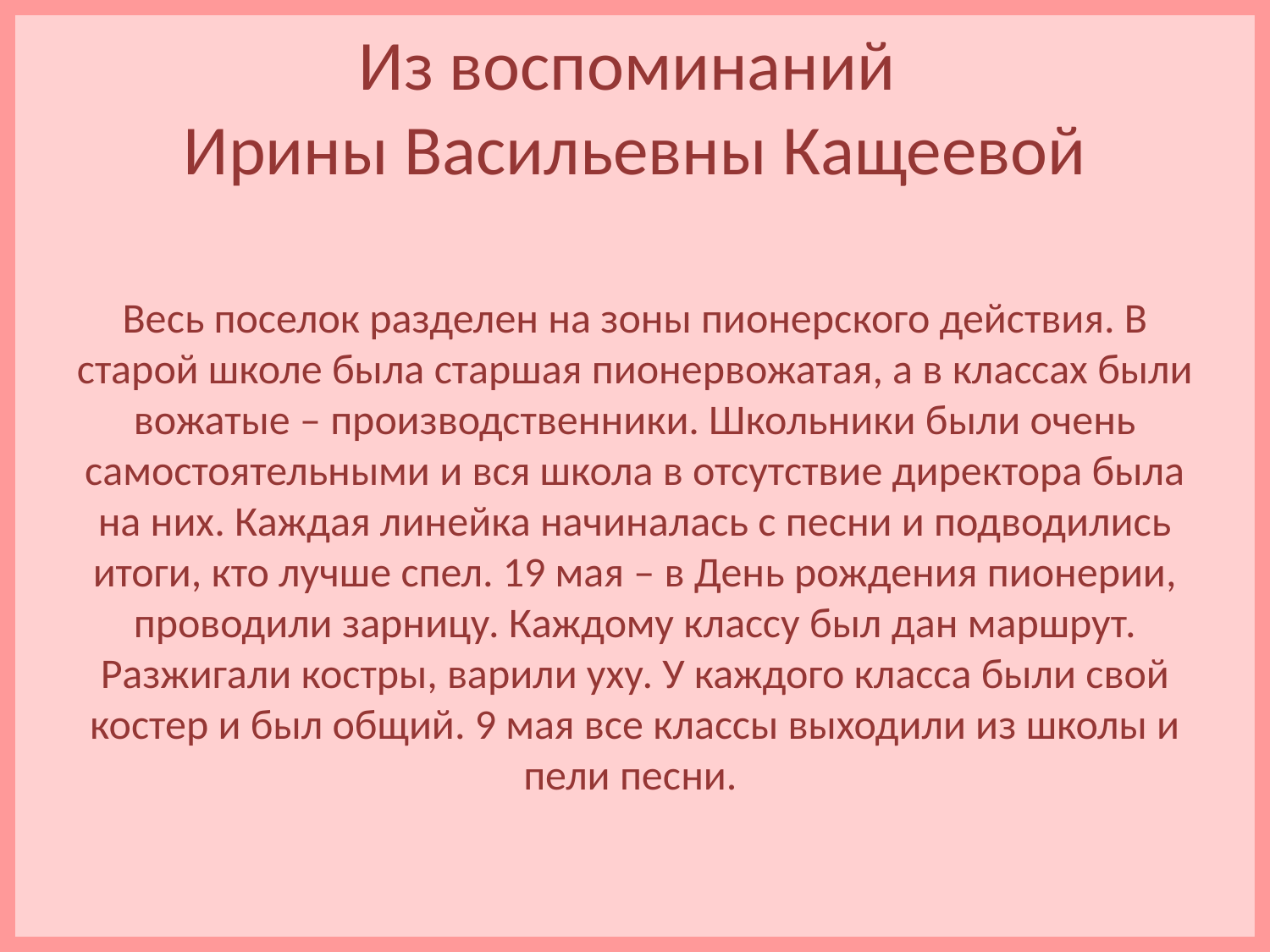

Из воспоминаний
Ирины Васильевны Кащеевой
Весь поселок разделен на зоны пионерского действия. В старой школе была старшая пионервожатая, а в классах были вожатые – производственники. Школьники были очень самостоятельными и вся школа в отсутствие директора была на них. Каждая линейка начиналась с песни и подводились итоги, кто лучше спел. 19 мая – в День рождения пионерии, проводили зарницу. Каждому классу был дан маршрут. Разжигали костры, варили уху. У каждого класса были свой костер и был общий. 9 мая все классы выходили из школы и пели песни.